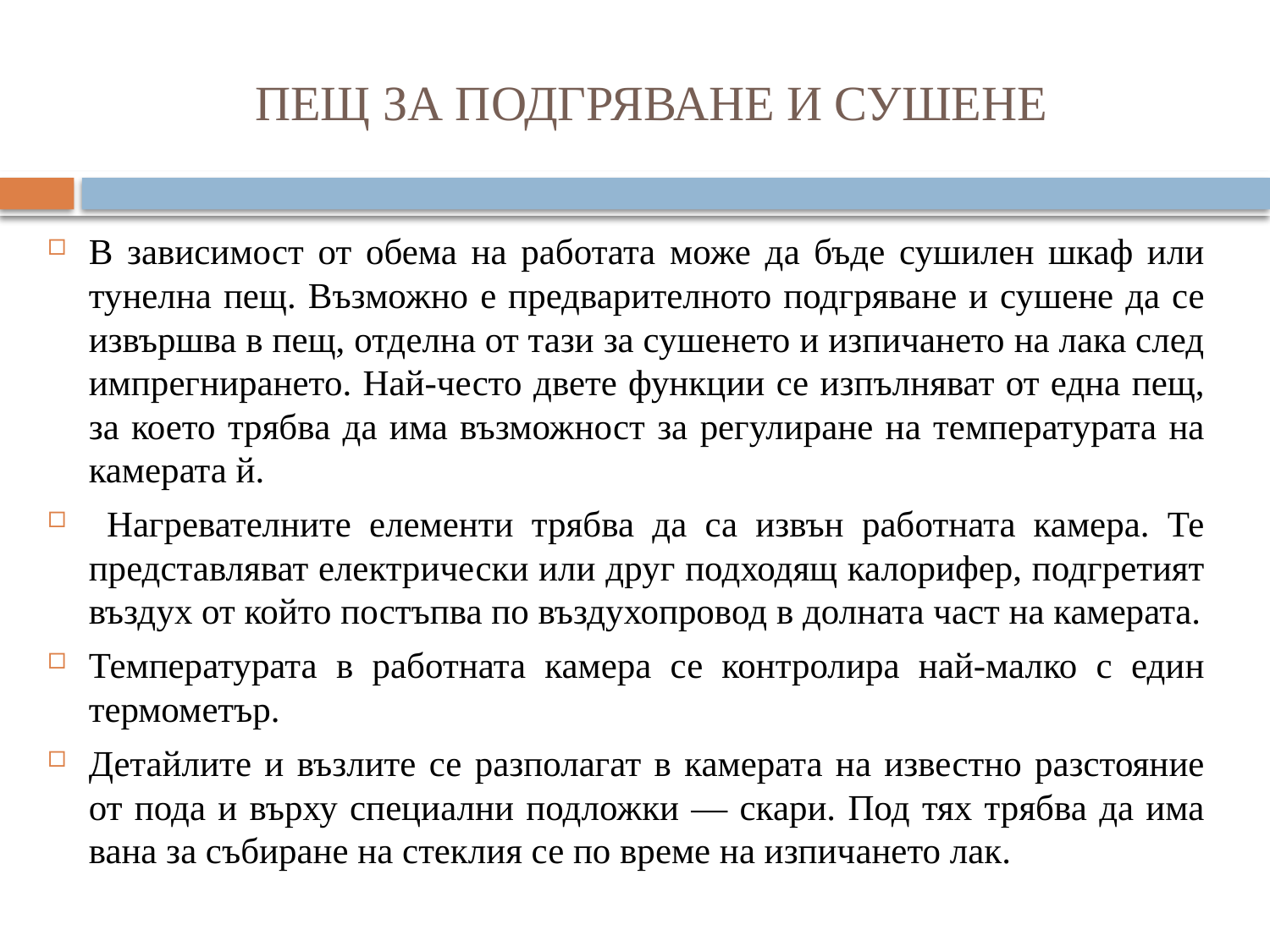

# ПЕЩ ЗА ПОДГРЯВАНЕ И СУШЕНЕ
В зависимост от обема на работата може да бъде сушилен шкаф или тунелна пещ. Възможно е предварителното подгряване и сушене да се извършва в пещ, отделна от тази за сушенето и изпичането на лака след импрегнирането. Най-често двете функции се изпълняват от една пещ, за което трябва да има възможност за регулиране на температурата на камерата й.
 Нагревателните елементи трябва да са извън работната камера. Те представляват електрически или друг подходящ калорифер, подгретият въздух от който постъпва по въздухопровод в долната част на камерата.
Температурата в работната камера се контролира най-малко с един термометър.
Детайлите и възлите се разполагат в камерата на известно разстояние от пода и върху специални подложки — скари. Под тях трябва да има вана за събиране на стеклия се по време на изпичането лак.